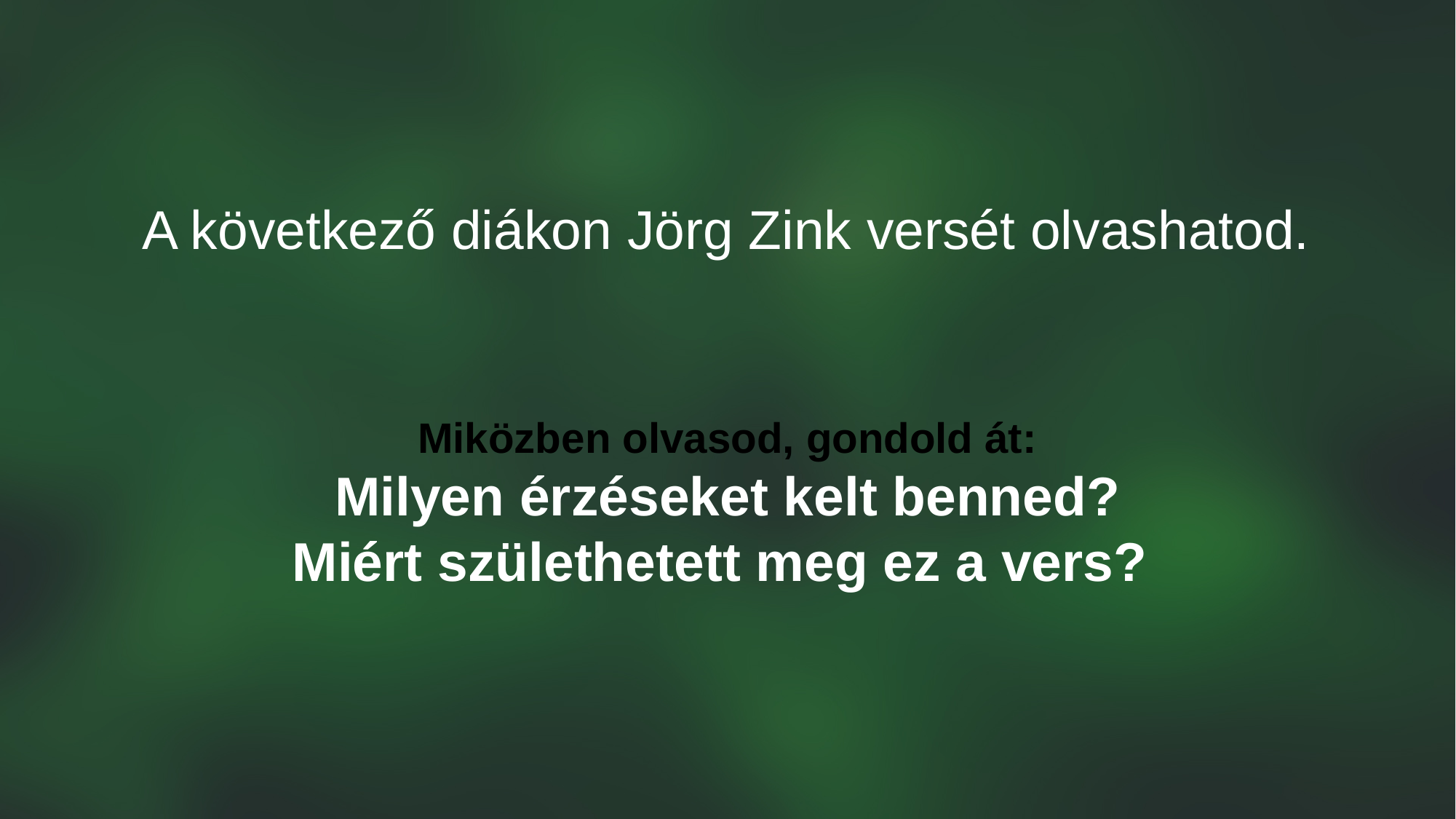

A következő diákon Jörg Zink versét olvashatod.
Miközben olvasod, gondold át:
Milyen érzéseket kelt benned?
Miért születhetett meg ez a vers?